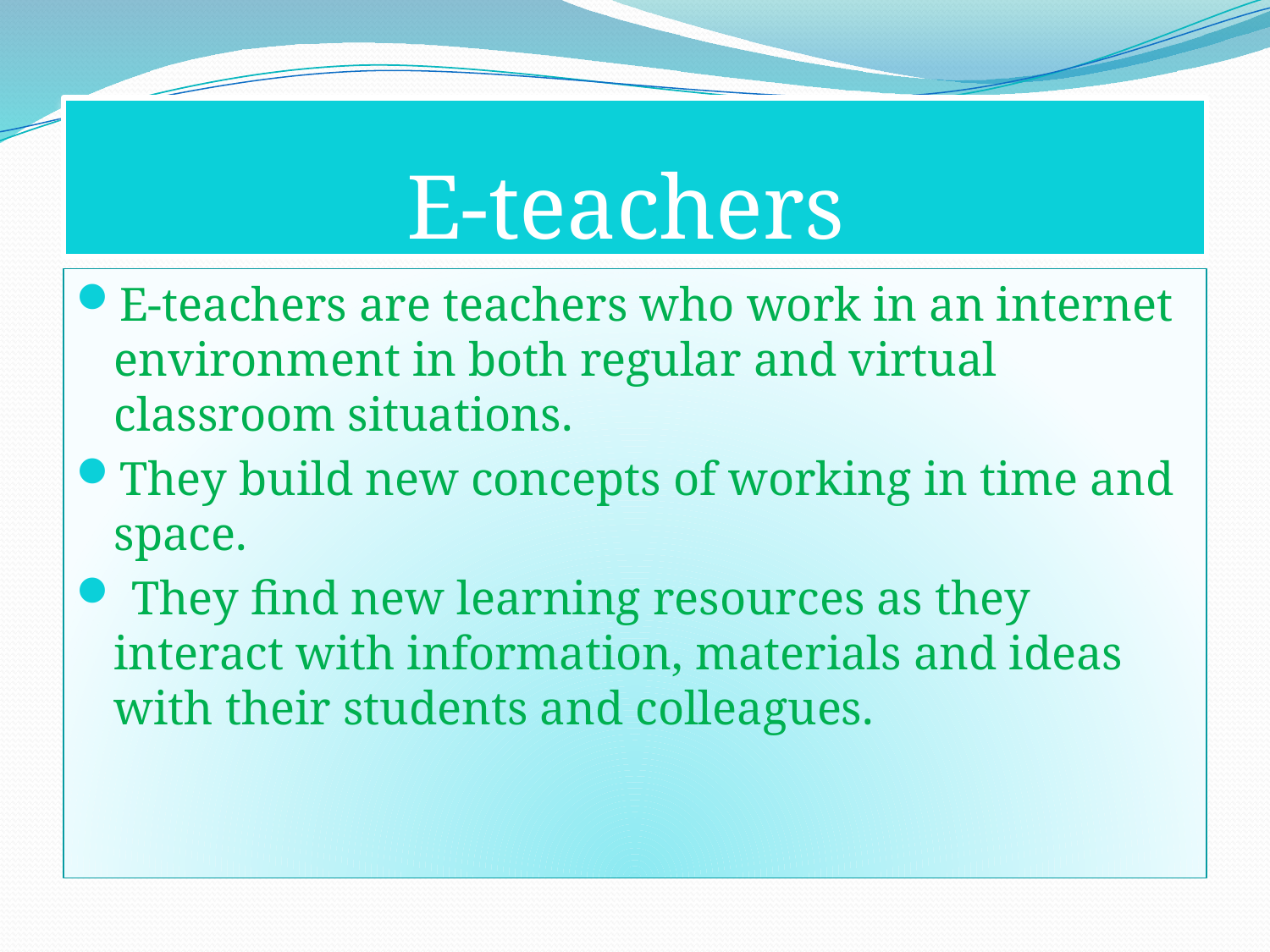

# E-teachers
E-teachers are teachers who work in an internet environment in both regular and virtual classroom situations.
They build new concepts of working in time and space.
 They find new learning resources as they interact with information, materials and ideas with their students and colleagues.